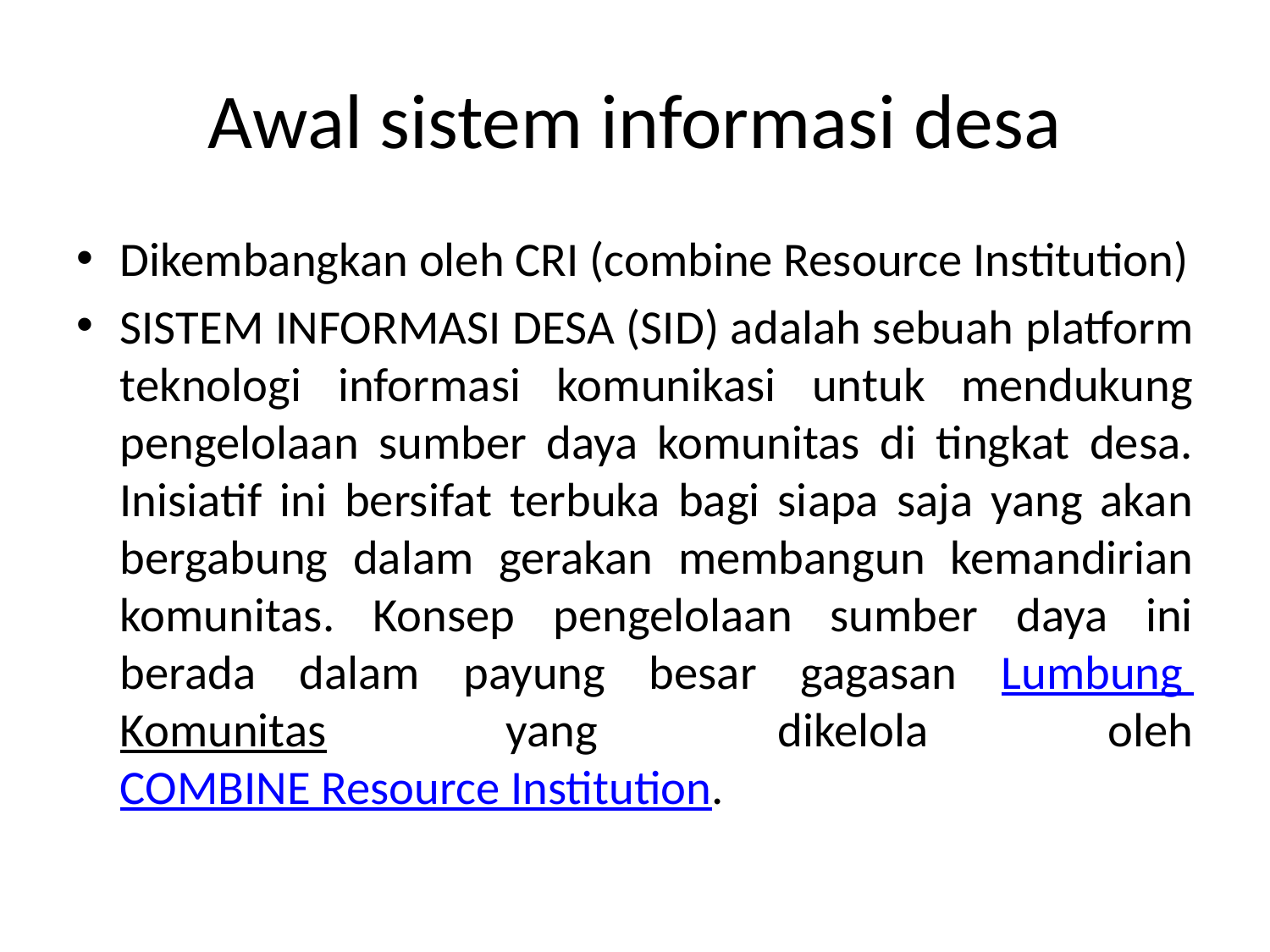

# Awal sistem informasi desa
Dikembangkan oleh CRI (combine Resource Institution)
SISTEM INFORMASI DESA (SID) adalah sebuah platform teknologi informasi komunikasi untuk mendukung pengelolaan sumber daya komunitas di tingkat desa. Inisiatif ini bersifat terbuka bagi siapa saja yang akan bergabung dalam gerakan membangun kemandirian komunitas. Konsep pengelolaan sumber daya ini berada dalam payung besar gagasan Lumbung Komunitas yang dikelola oleh COMBINE Resource Institution.